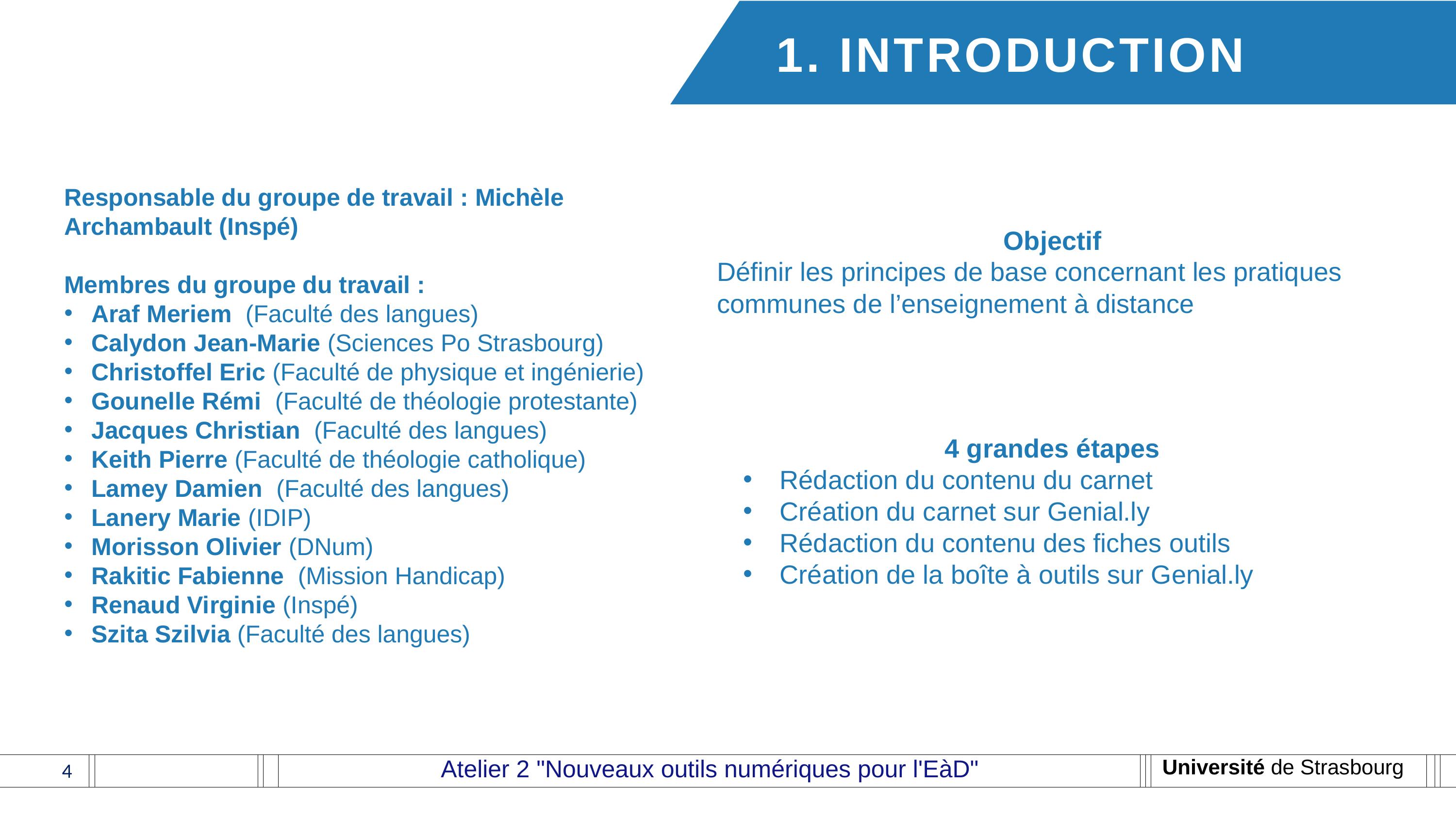

1. INTRODUCTION
Responsable du groupe de travail : Michèle Archambault (Inspé)

Membres du groupe du travail :
Araf Meriem  (Faculté des langues)
Calydon Jean-Marie (Sciences Po Strasbourg)
Christoffel Eric (Faculté de physique et ingénierie)
Gounelle Rémi  (Faculté de théologie protestante)
Jacques Christian  (Faculté des langues)
Keith Pierre (Faculté de théologie catholique)
Lamey Damien  (Faculté des langues)
Lanery Marie (IDIP)
Morisson Olivier (DNum)
Rakitic Fabienne  (Mission Handicap)
Renaud Virginie (Inspé)
Szita Szilvia (Faculté des langues)
Objectif
Définir les principes de base concernant les pratiques communes de l’enseignement à distance
4 grandes étapes
Rédaction du contenu du carnet
Création du carnet sur Genial.ly
Rédaction du contenu des fiches outils
Création de la boîte à outils sur Genial.ly
Atelier 2 "Nouveaux outils numériques pour l'EàD"
4